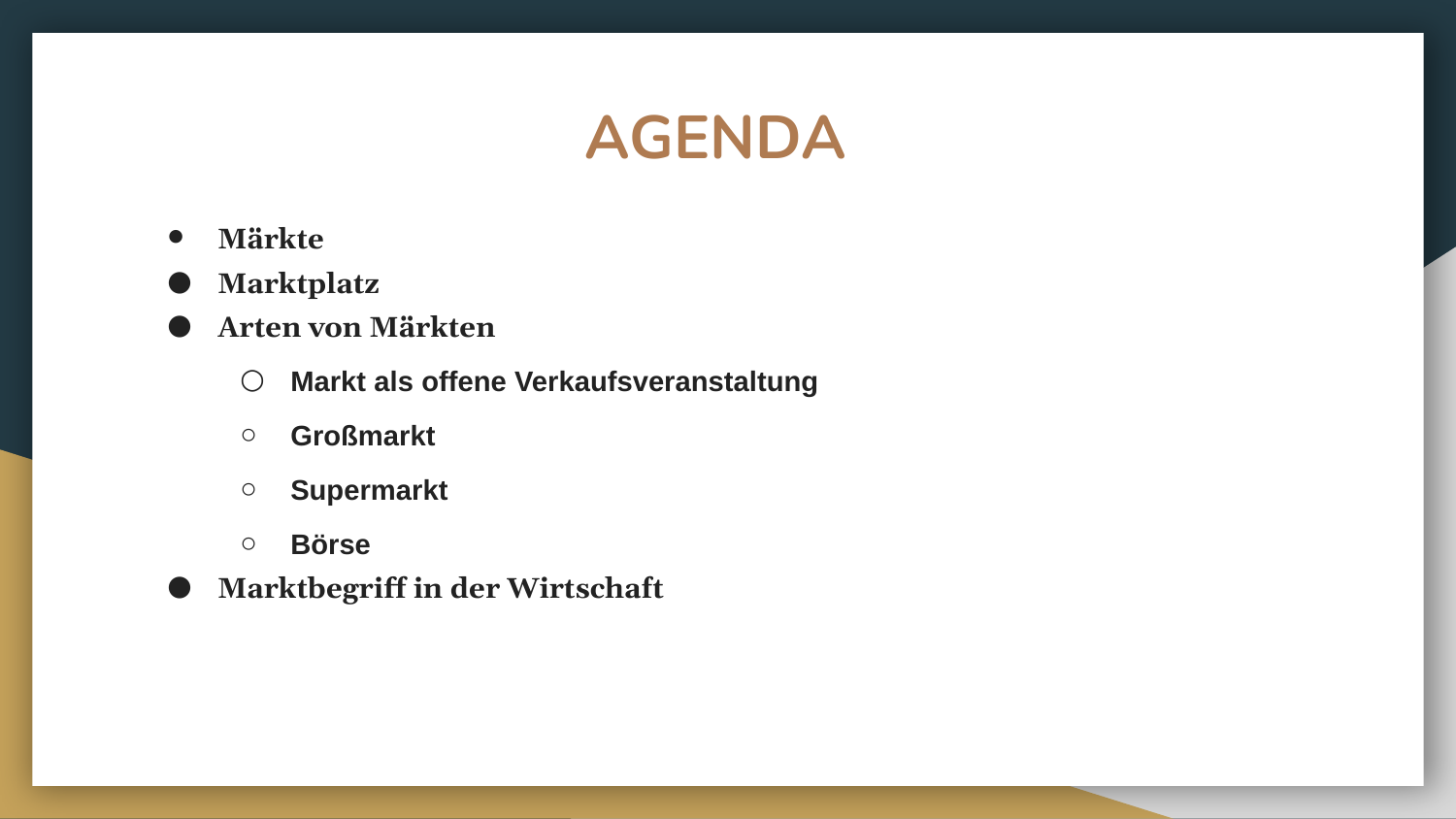

# AGENDA
Märkte
Marktplatz
Arten von Märkten
Markt als offene Verkaufsveranstaltung
Großmarkt
Supermarkt
Börse
Marktbegriff in der Wirtschaft